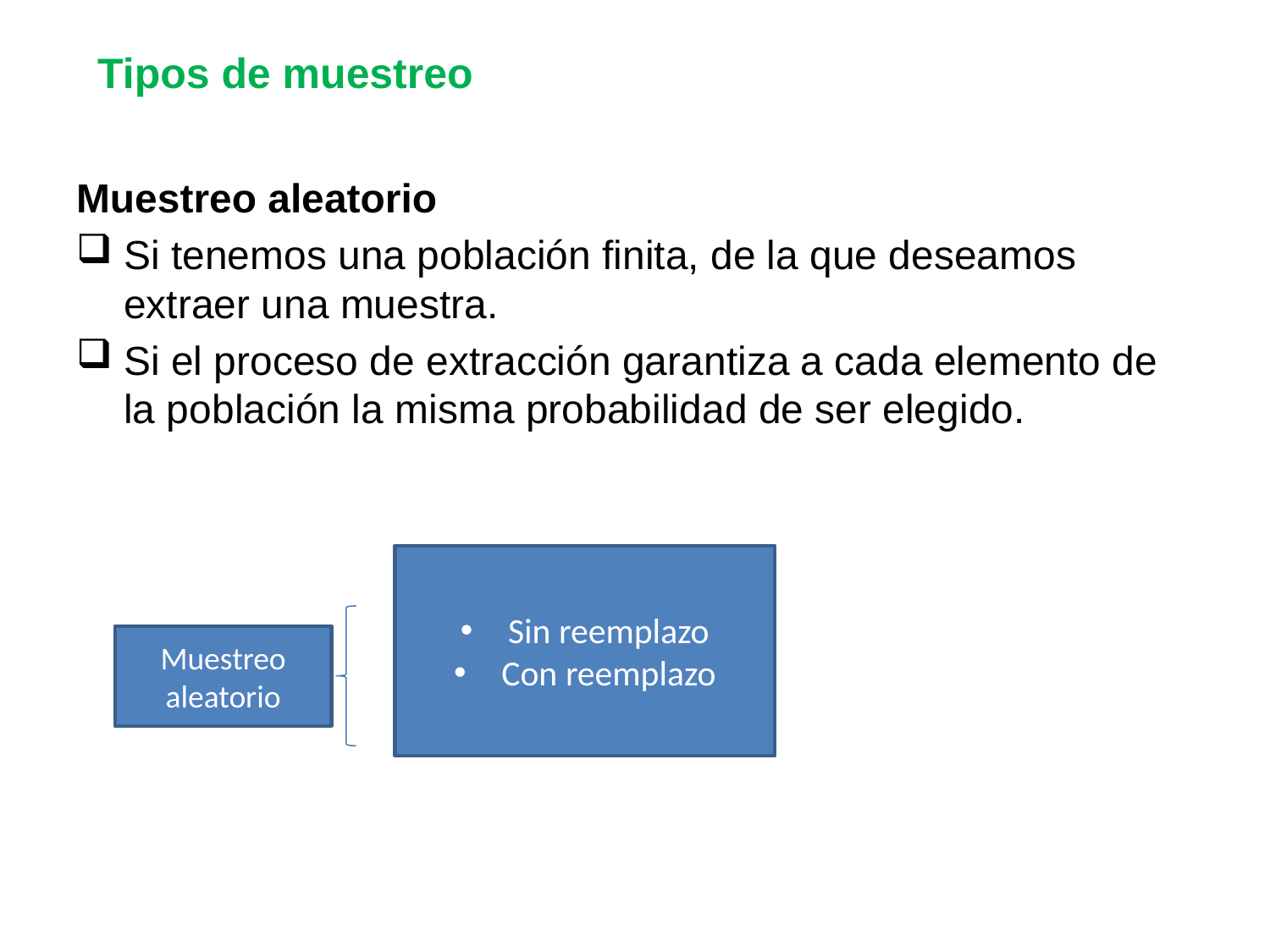

# Tipos de muestreo
Muestreo aleatorio
Si tenemos una población finita, de la que deseamos extraer una muestra.
Si el proceso de extracción garantiza a cada elemento de la población la misma probabilidad de ser elegido.

Sin reemplazo
Con reemplazo

Muestreo
aleatorio